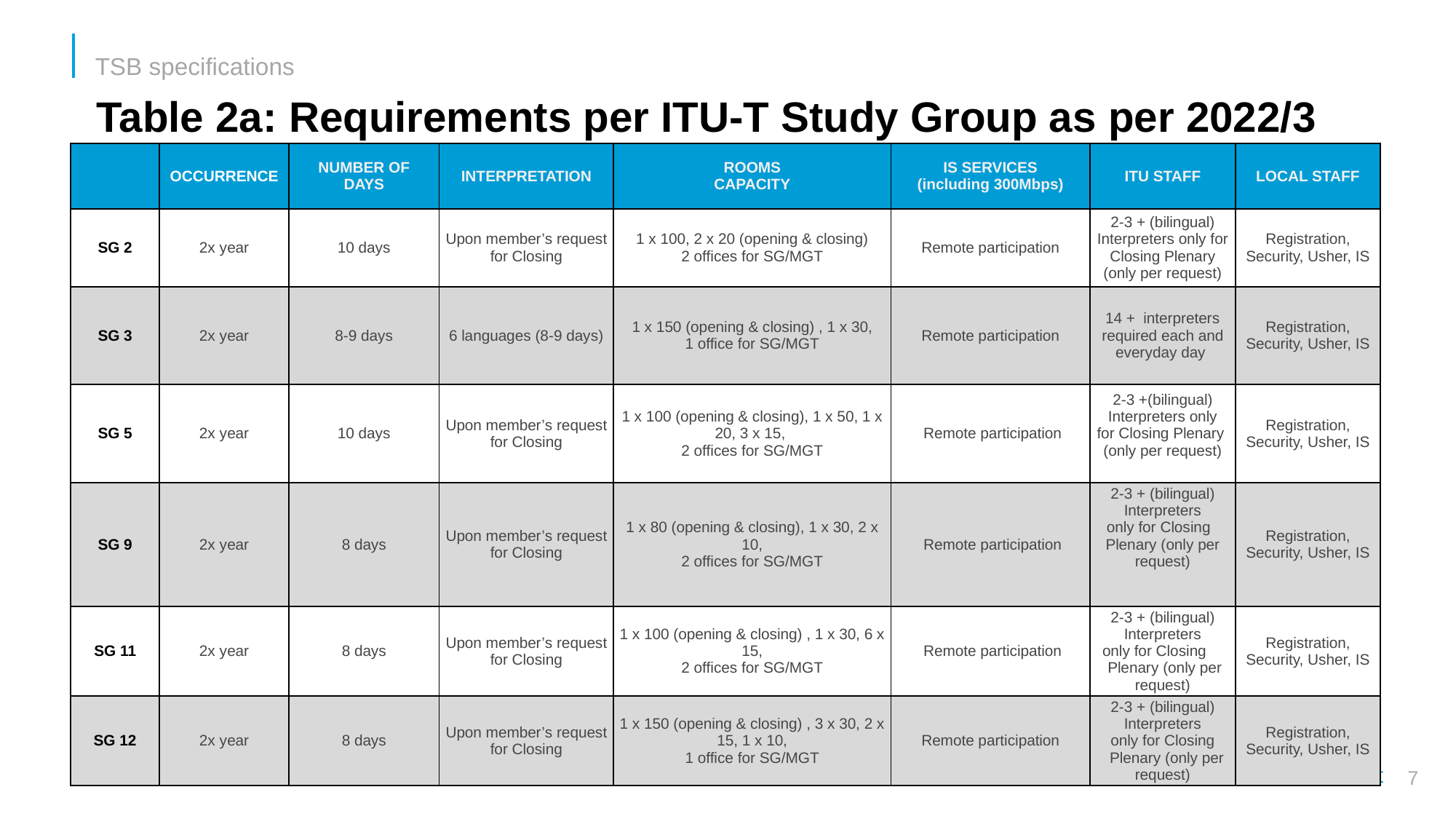

TSB specifications
Table 2a: Requirements per ITU-T Study Group as per 2022/3
|  | OCCURRENCE | NUMBER OF DAYS | INTERPRETATION | ROOMS CAPACITY | IS SERVICES (including 300Mbps) | ITU STAFF | LOCAL STAFF |
| --- | --- | --- | --- | --- | --- | --- | --- |
| SG 2 | 2x year | 10 days | Upon member’s request for Closing | 1 x 100, 2 x 20 (opening & closing) 2 offices for SG/MGT | Remote participation | 2-3 + (bilingual) Interpreters only for Closing Plenary (only per request) | Registration, Security, Usher, IS |
| SG 3 | 2x year | 8-9 days | 6 languages (8-9 days) | 1 x 150 (opening & closing) , 1 x 30, 1 office for SG/MGT | Remote participation | 14 + interpreters required each and everyday day | Registration, Security, Usher, IS |
| SG 5 | 2x year | 10 days | Upon member’s request for Closing | 1 x 100 (opening & closing), 1 x 50, 1 x 20, 3 x 15, 2 offices for SG/MGT | Remote participation | 2-3 +(bilingual) Interpreters only for Closing Plenary (only per request) | Registration, Security, Usher, IS |
| SG 9 | 2x year | 8 days | Upon member’s request for Closing | 1 x 80 (opening & closing), 1 x 30, 2 x 10, 2 offices for SG/MGT | Remote participation | 2-3 + (bilingual) Interpreters only for Closing   Plenary (only per request) | Registration, Security, Usher, IS |
| SG 11 | 2x year | 8 days | Upon member’s request for Closing | 1 x 100 (opening & closing) , 1 x 30, 6 x 15, 2 offices for SG/MGT | Remote participation | 2-3 + (bilingual) Interpreters only for Closing      Plenary (only per request) | Registration, Security, Usher, IS |
| SG 12 | 2x year | 8 days | Upon member’s request for Closing | 1 x 150 (opening & closing) , 3 x 30, 2 x 15, 1 x 10, 1 office for SG/MGT | Remote participation | 2-3 + (bilingual) Interpreters only for Closing   Plenary (only per request) | Registration, Security, Usher, IS |